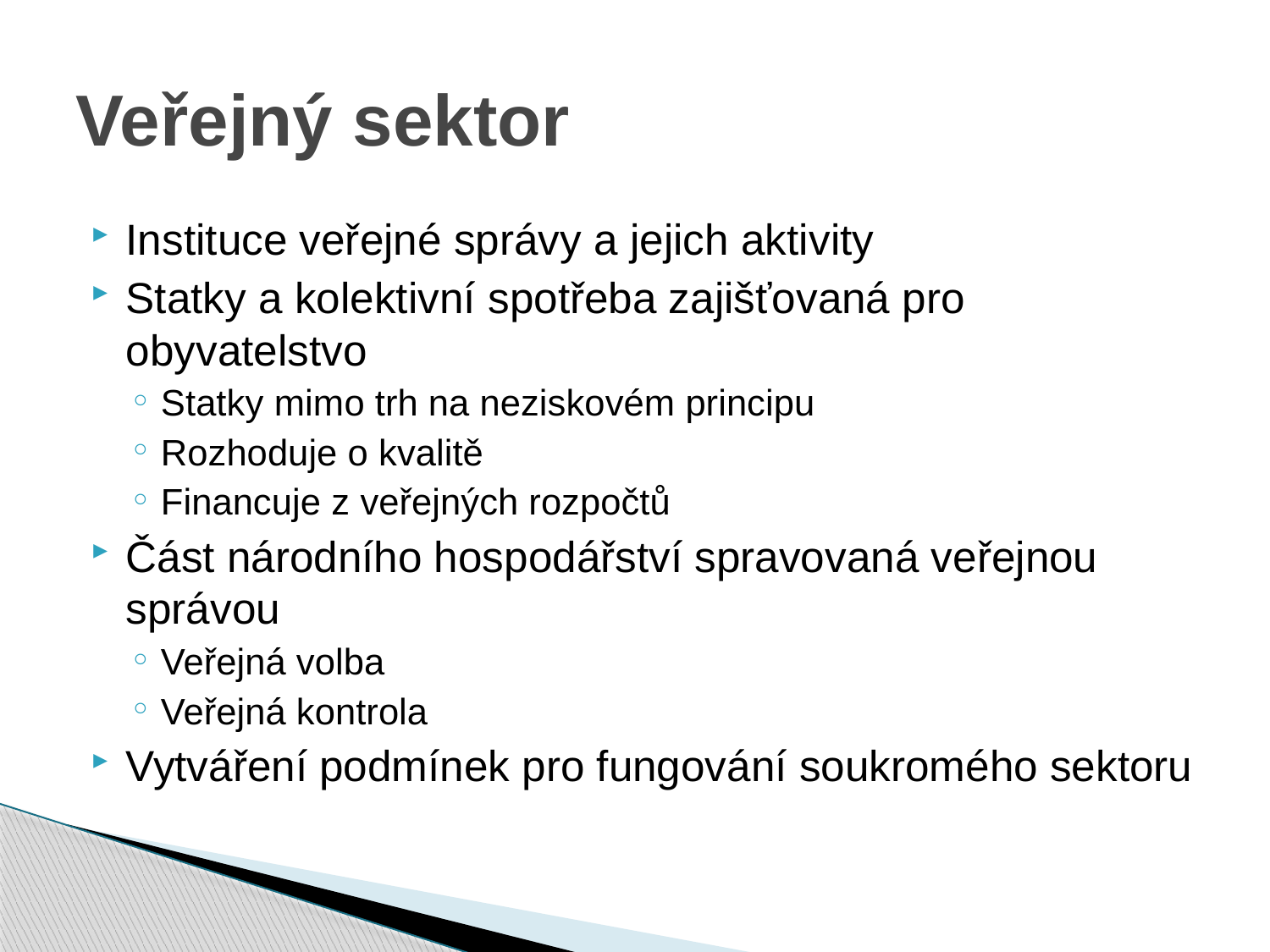

# Veřejný sektor
Instituce veřejné správy a jejich aktivity
Statky a kolektivní spotřeba zajišťovaná pro obyvatelstvo
Statky mimo trh na neziskovém principu
Rozhoduje o kvalitě
Financuje z veřejných rozpočtů
Část národního hospodářství spravovaná veřejnou správou
Veřejná volba
Veřejná kontrola
Vytváření podmínek pro fungování soukromého sektoru